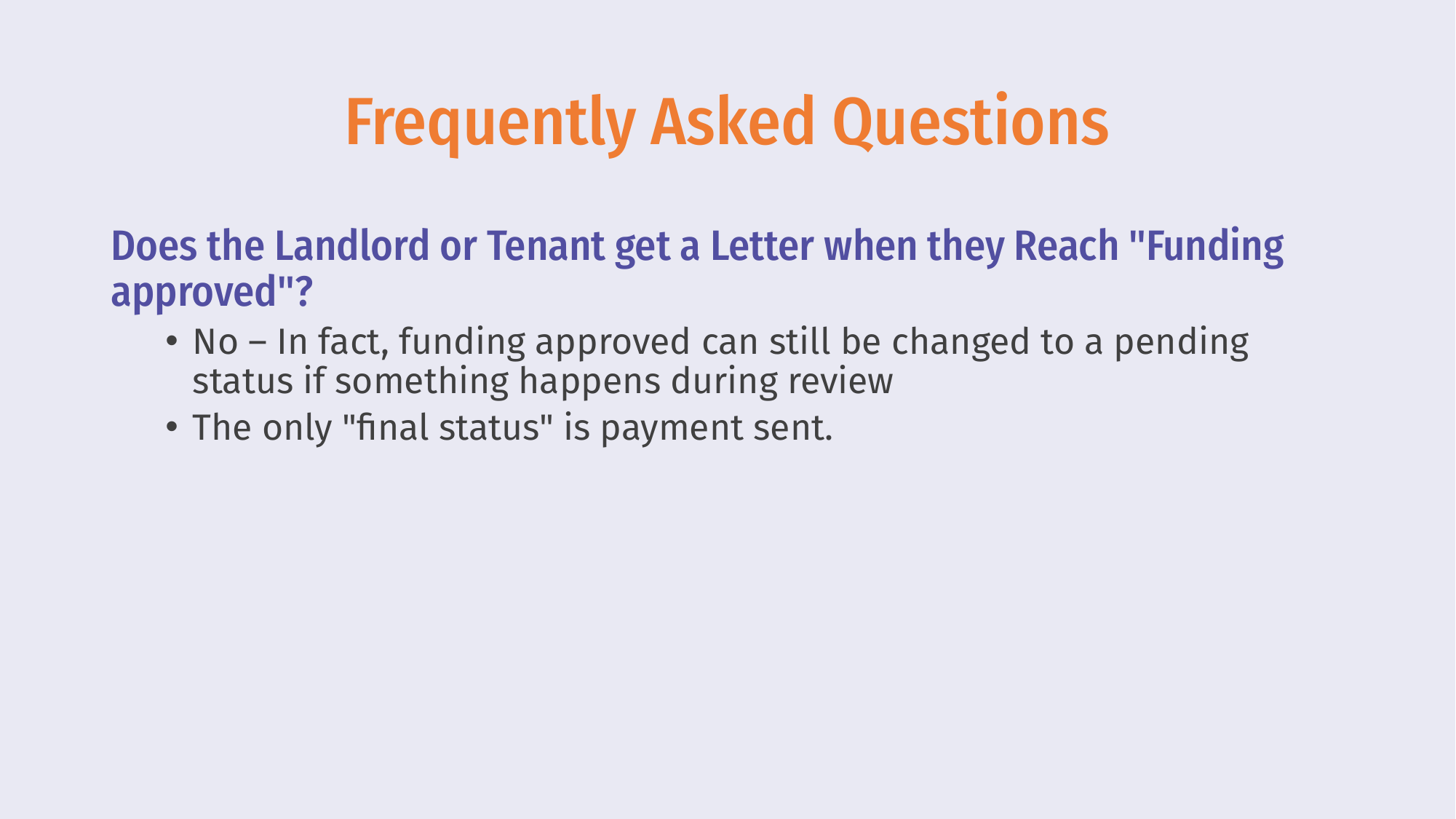

# Frequently Asked Questions
Does the Landlord or Tenant get a Letter when they Reach "Funding approved"?
No – In fact, funding approved can still be changed to a pending status if something happens during review
The only "final status" is payment sent.